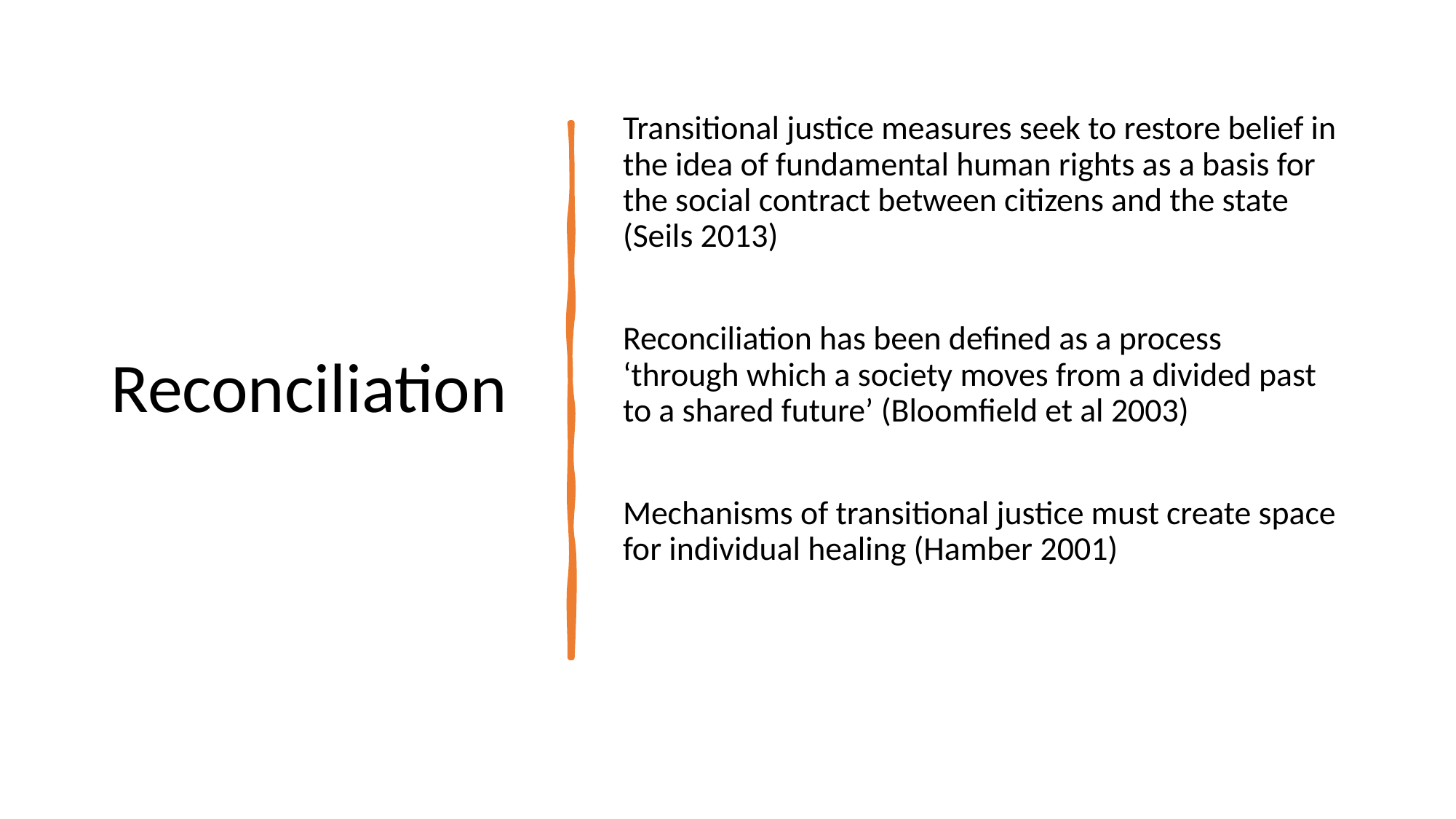

# Reconciliation
Transitional justice measures seek to restore belief in the idea of fundamental human rights as a basis for the social contract between citizens and the state (Seils 2013)

Reconciliation has been defined as a process ‘through which a society moves from a divided past to a shared future’ (Bloomfield et al 2003)

Mechanisms of transitional justice must create space for individual healing (Hamber 2001)